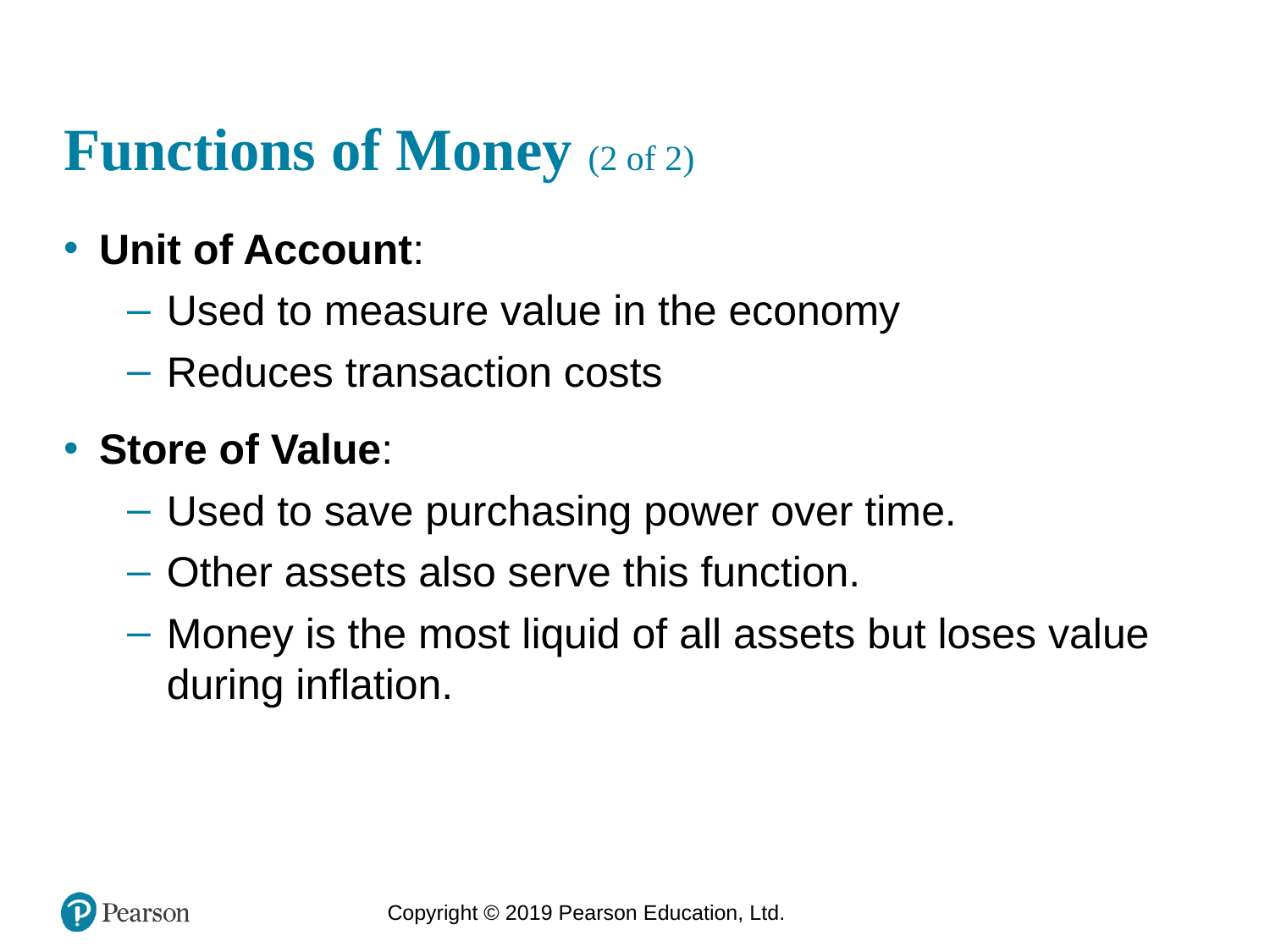

# Functions of Money (2 of 2)
Unit of Account:
Used to measure value in the economy
Reduces transaction costs
Store of Value:
Used to save purchasing power over time.
Other assets also serve this function.
Money is the most liquid of all assets but loses value during inflation.